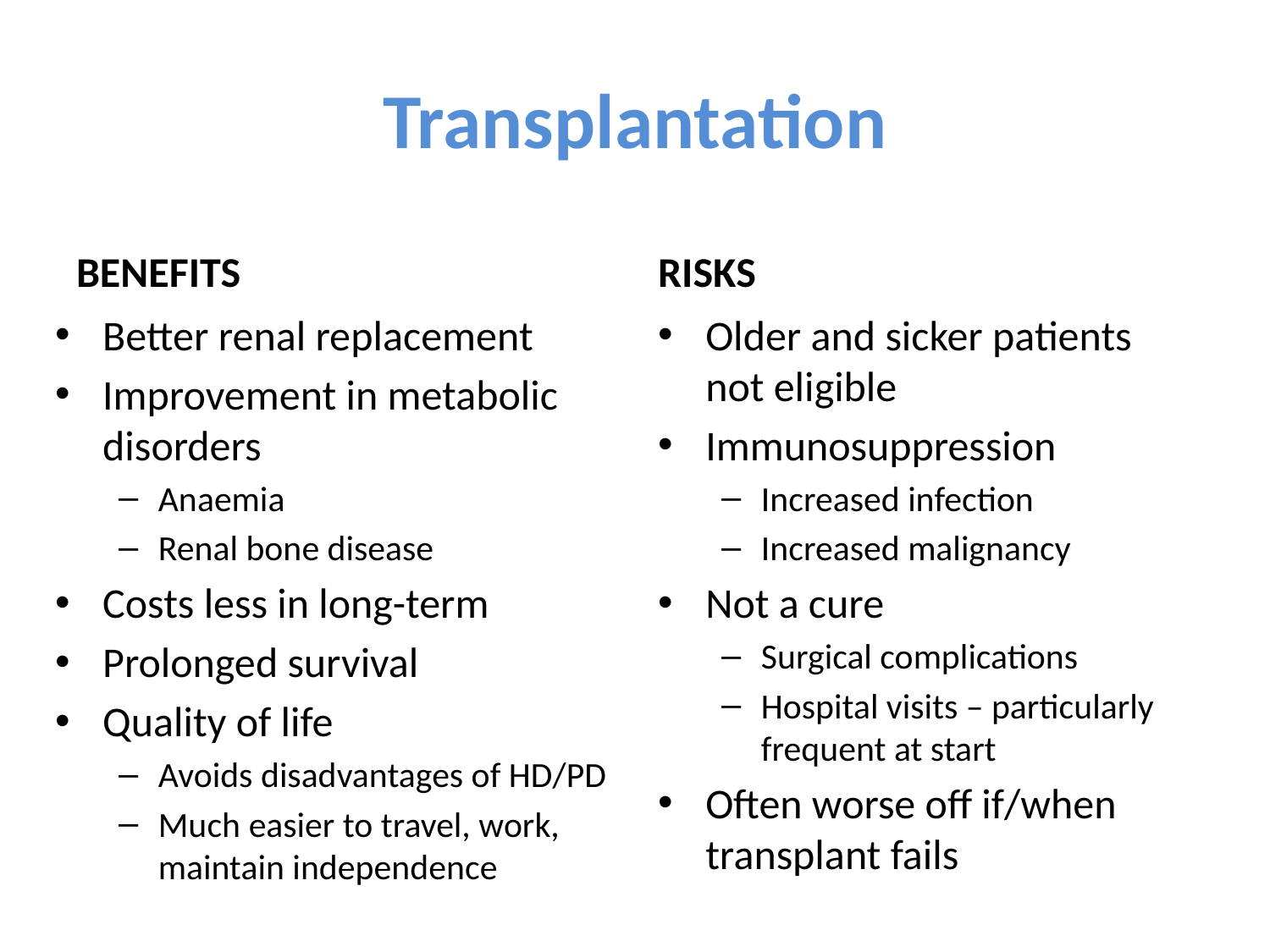

# Transplantation
BENEFITS
RISKS
Better renal replacement
Improvement in metabolic disorders
Anaemia
Renal bone disease
Costs less in long-term
Prolonged survival
Quality of life
Avoids disadvantages of HD/PD
Much easier to travel, work, maintain independence
Older and sicker patients not eligible
Immunosuppression
Increased infection
Increased malignancy
Not a cure
Surgical complications
Hospital visits – particularly frequent at start
Often worse off if/when transplant fails